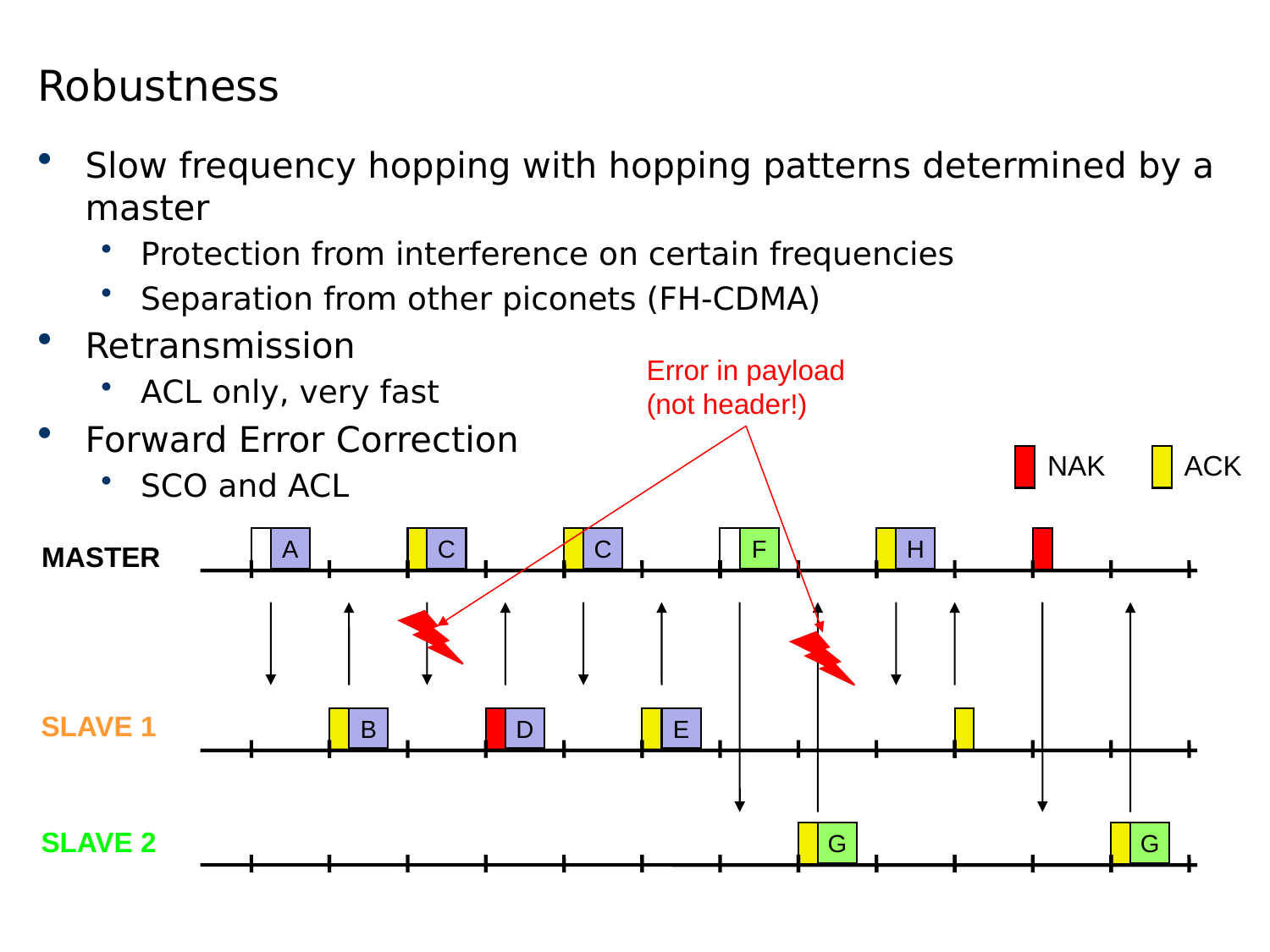

# Robustness
Slow frequency hopping with hopping patterns determined by a master
Protection from interference on certain frequencies
Separation from other piconets (FH-CDMA)
Retransmission
ACL only, very fast
Forward Error Correction
SCO and ACL
Error in payload
(not header!)
NAK
ACK

A

C

C

F

H

MASTER

SLAVE 1

B

D

E

SLAVE 2

G

G